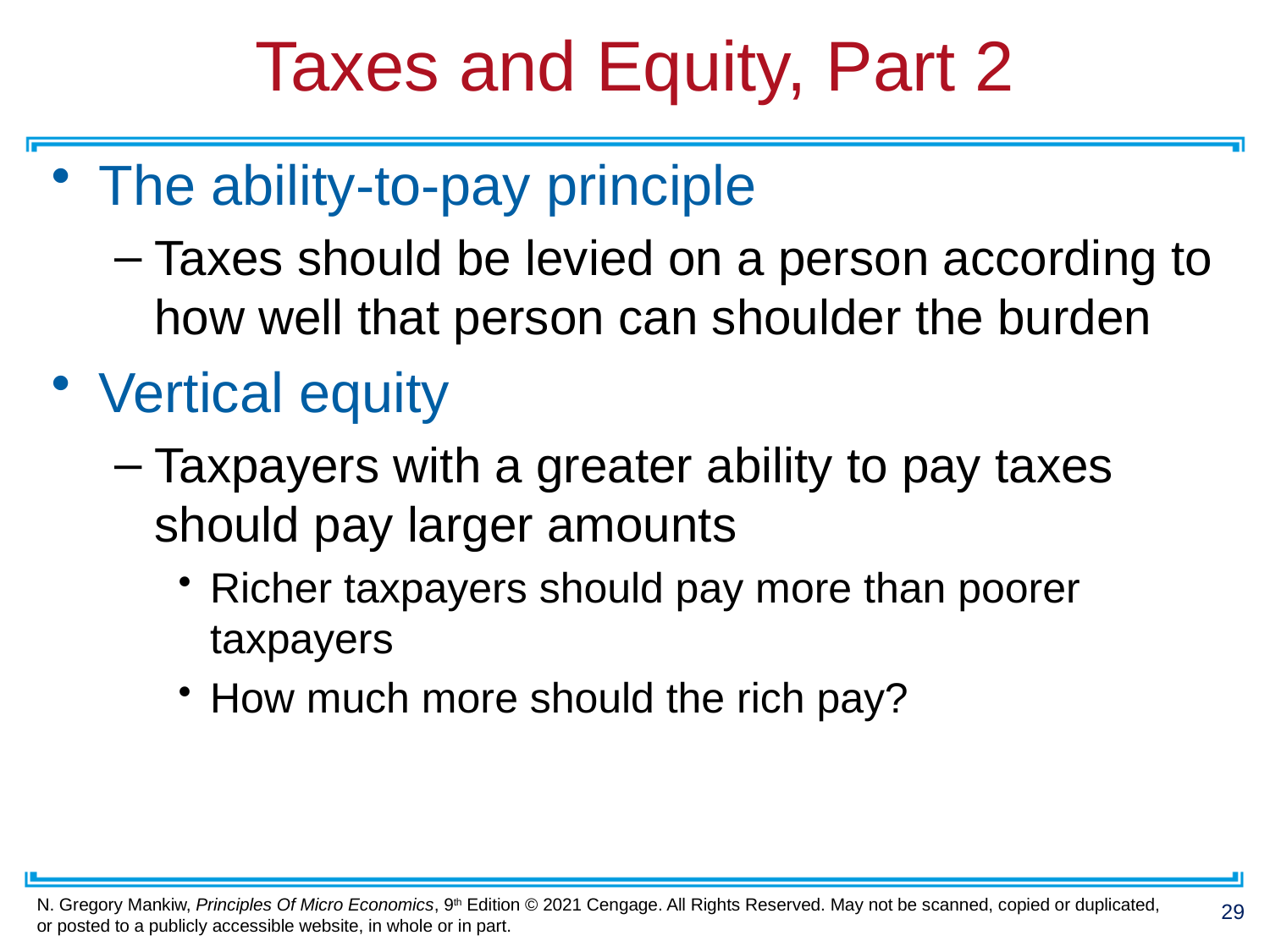

# Taxes and Equity, Part 2
The ability-to-pay principle
Taxes should be levied on a person according to how well that person can shoulder the burden
Vertical equity
Taxpayers with a greater ability to pay taxes should pay larger amounts
Richer taxpayers should pay more than poorer taxpayers
How much more should the rich pay?
29